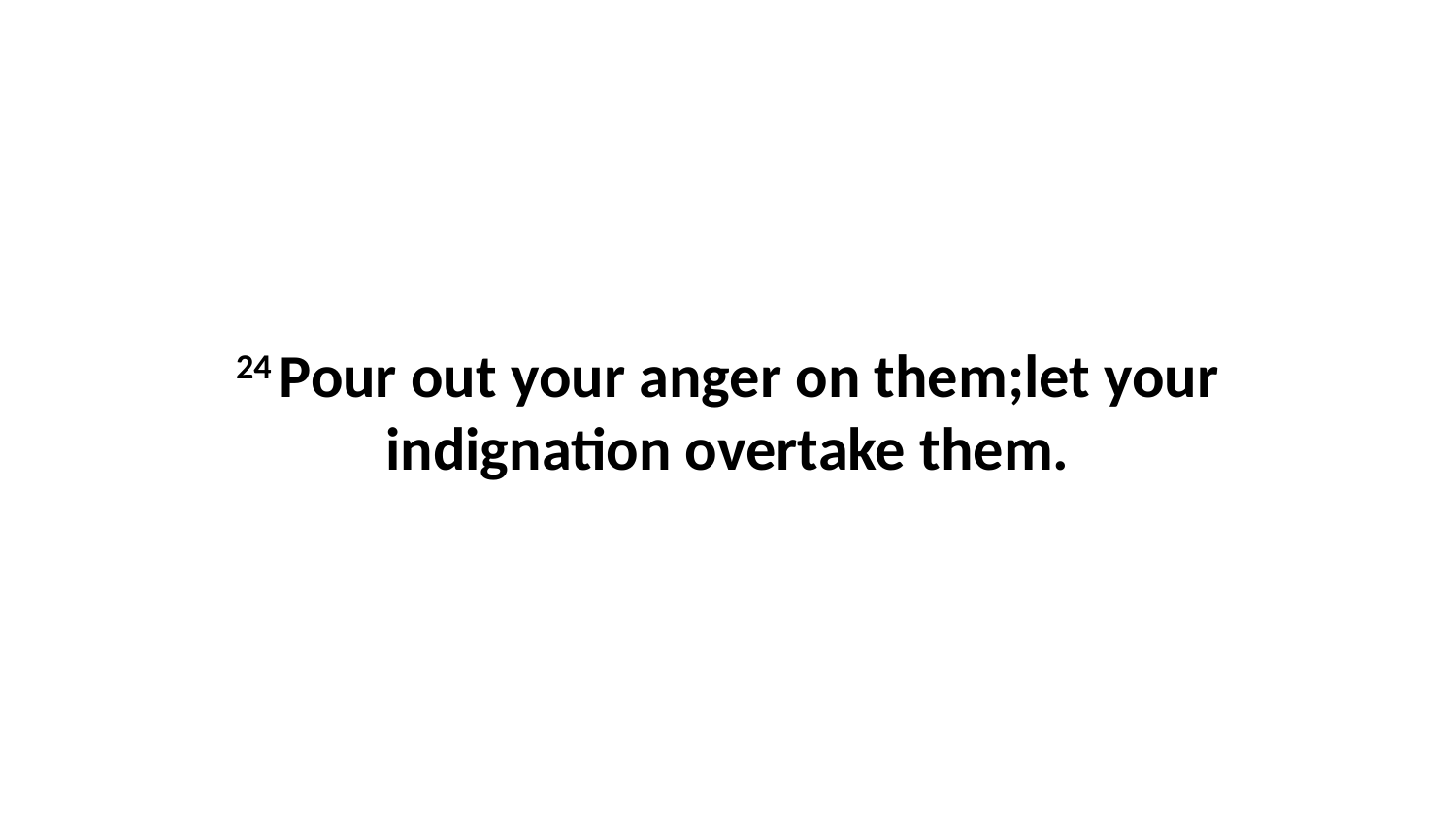

24 Pour out your anger on them;let your indignation overtake them.